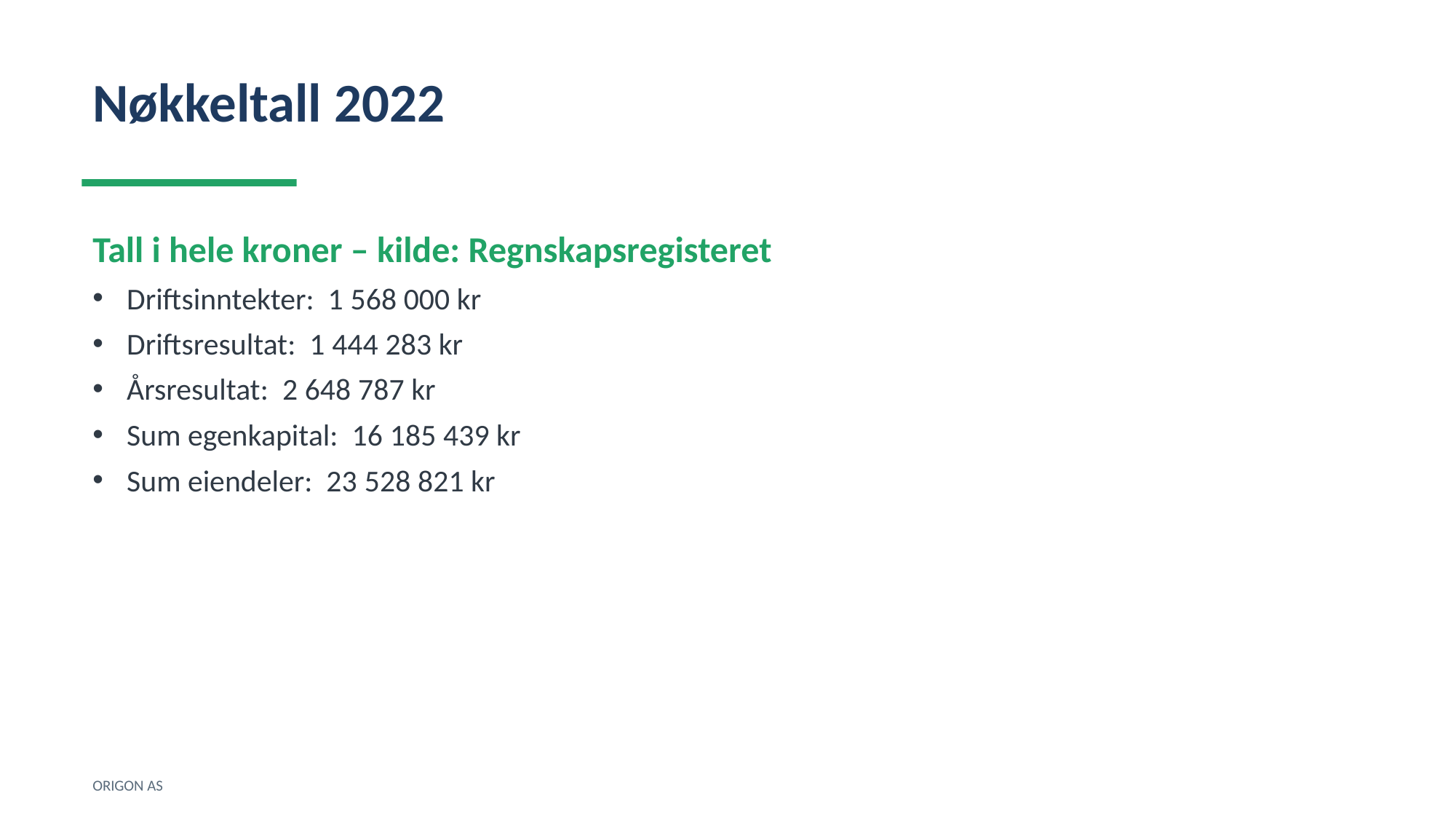

Nøkkeltall 2022

Tall i hele kroner – kilde: Regnskapsregisteret
Driftsinntekter:  1 568 000 kr
Driftsresultat:  1 444 283 kr
Årsresultat:  2 648 787 kr
Sum egenkapital:  16 185 439 kr
Sum eiendeler:  23 528 821 kr
ORIGON AS